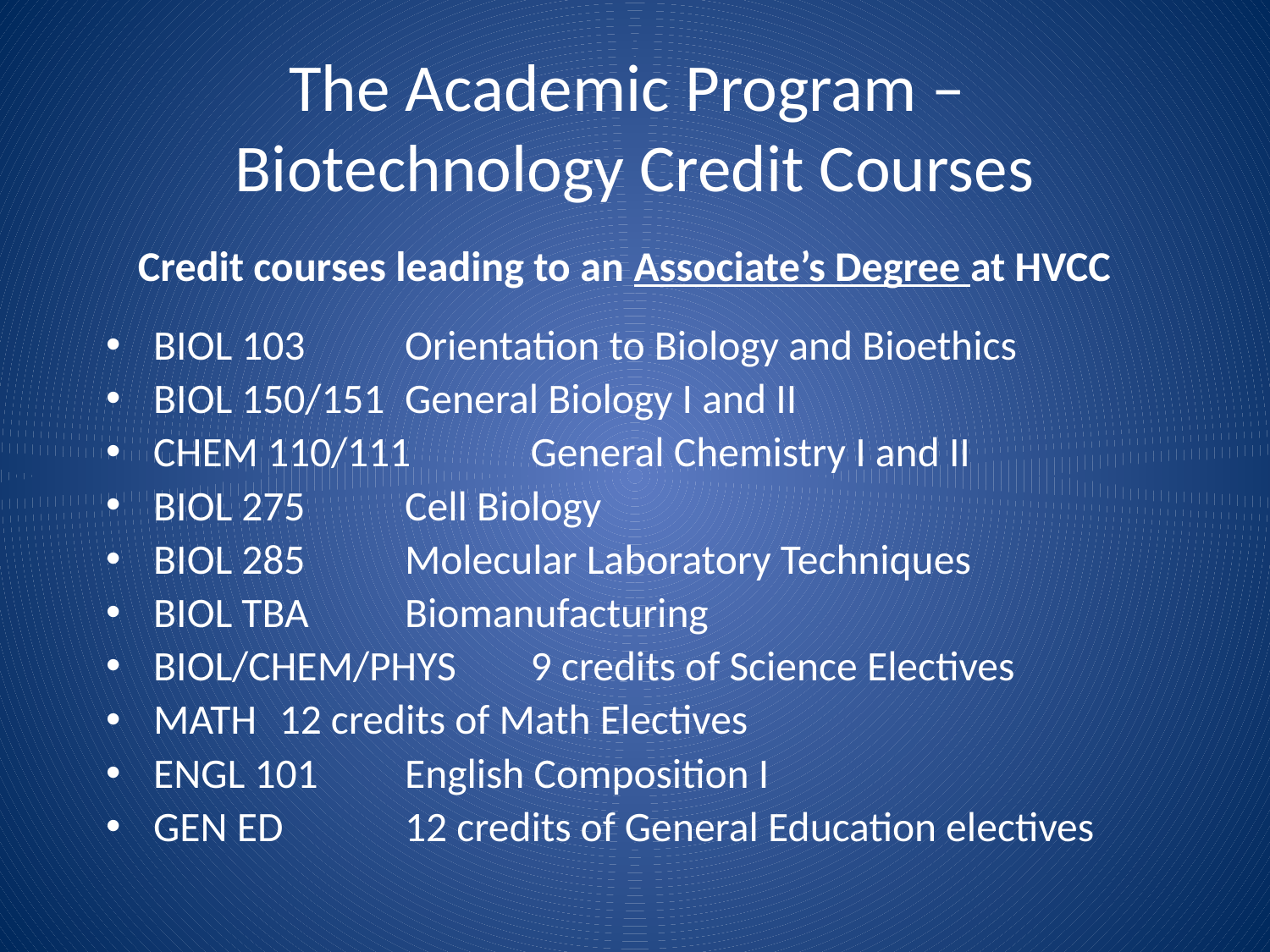

# The Academic Program – Biotechnology Credit Courses
Credit courses leading to an Associate’s Degree at HVCC
BIOL 103		Orientation to Biology and Bioethics
BIOL 150/151 		General Biology I and II
CHEM 110/111	General Chemistry I and II
BIOL 275 		Cell Biology
BIOL 285		Molecular Laboratory Techniques
BIOL TBA		Biomanufacturing
BIOL/CHEM/PHYS	9 credits of Science Electives
MATH		12 credits of Math Electives
ENGL 101		English Composition I
GEN ED		12 credits of General Education electives